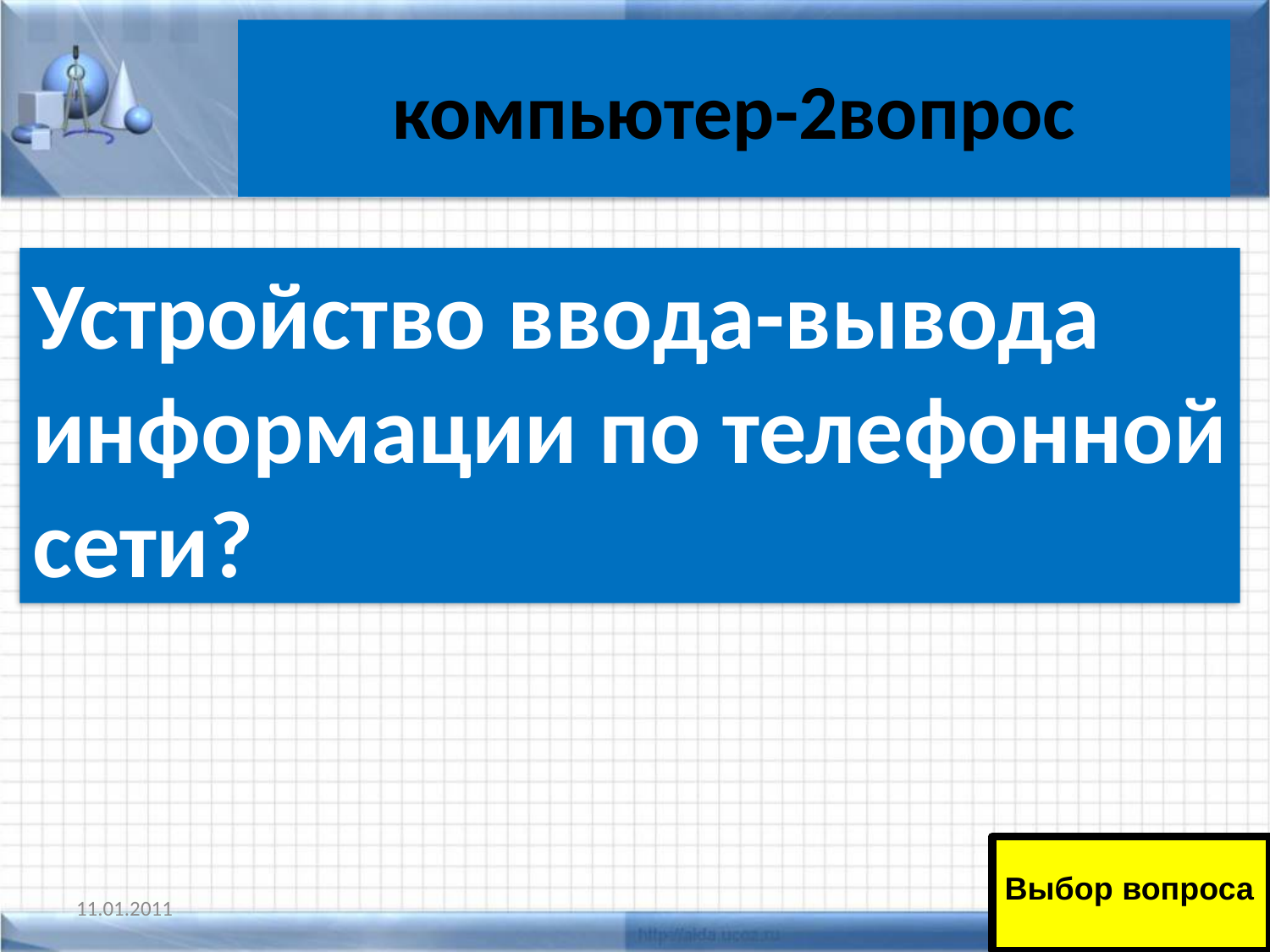

# компьютер-2вопрос
Устройство ввода-вывода информации по телефонной сети?

Выбор вопроса

11.01.2011
46